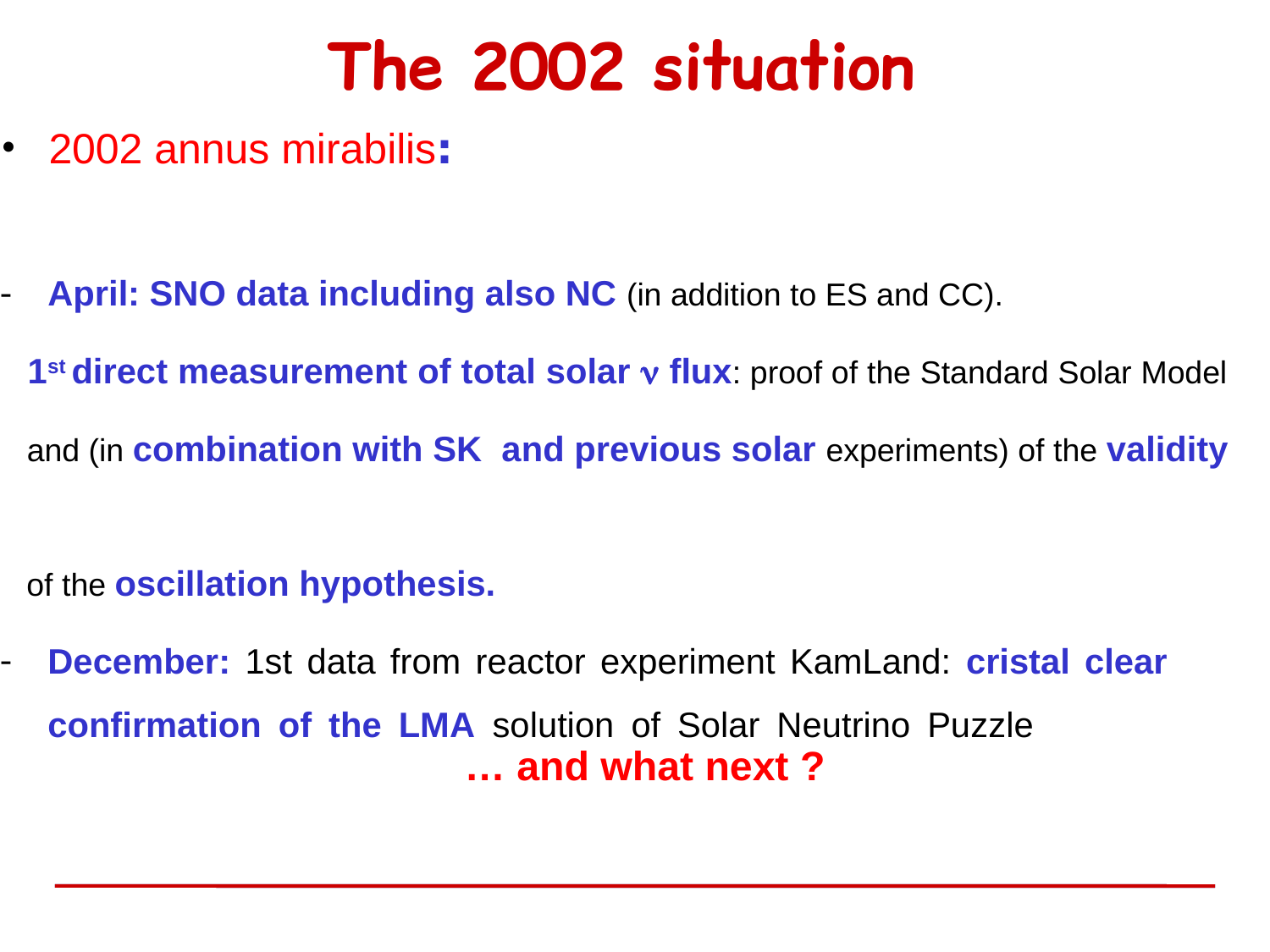

# The 2002 situation
2002 annus mirabilis:
April: SNO data including also NC (in addition to ES and CC).
   1st direct measurement of total solar ν flux: proof of the Standard Solar Model
   and (in combination with SK  and previous solar experiments) of the validity
   of the oscillation hypothesis.
December: 1st data from reactor experiment KamLand: cristal clear       confirmation of the LMA solution of Solar Neutrino Puzzle

e
… and what next ?